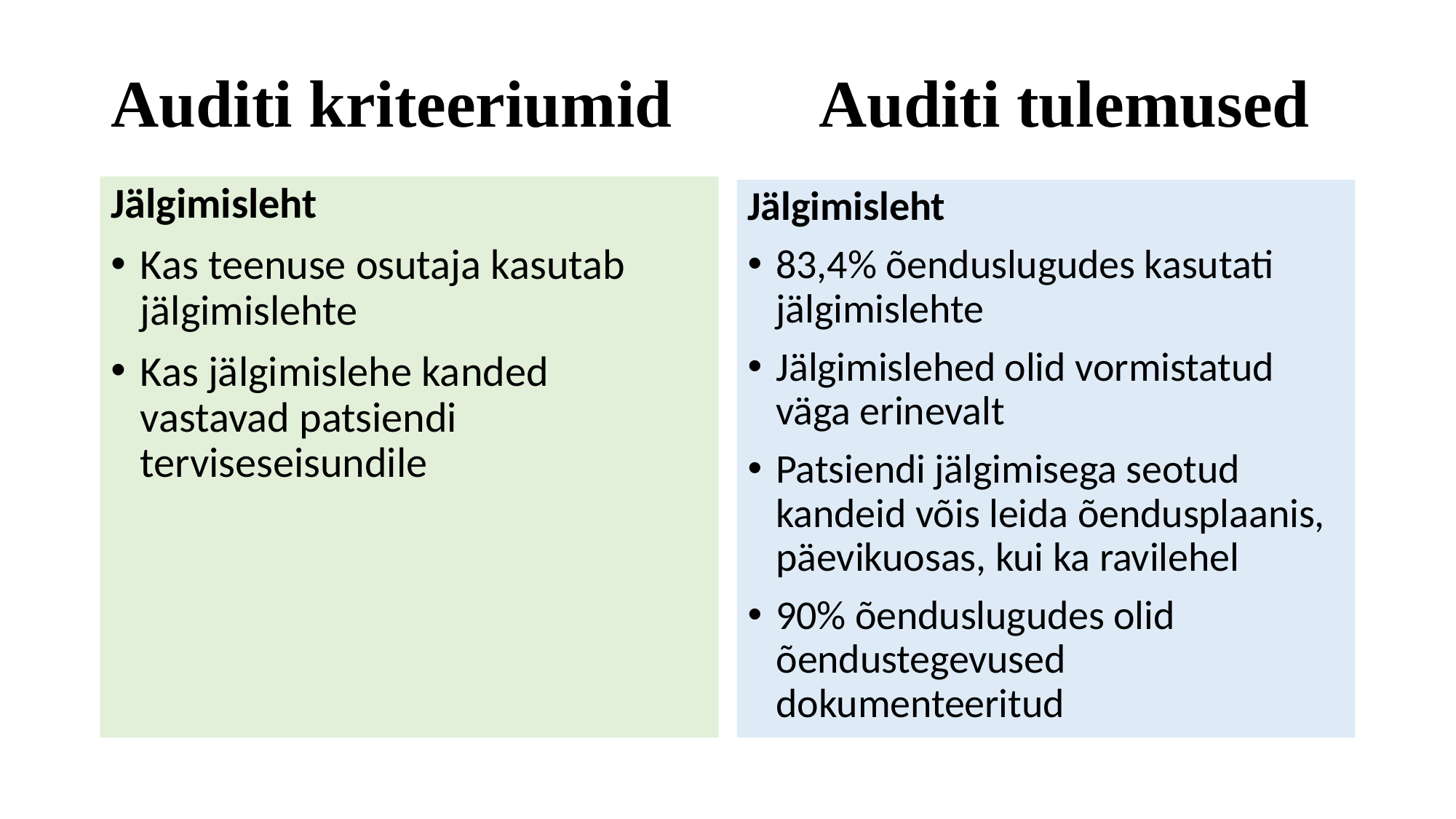

# Auditi kriteeriumid         Auditi tulemused
Jälgimisleht
Kas teenuse osutaja kasutab jälgimislehte
Kas jälgimislehe kanded vastavad patsiendi terviseseisundile
Jälgimisleht
83,4% õenduslugudes kasutati jälgimislehte
Jälgimislehed olid vormistatud väga erinevalt
Patsiendi jälgimisega seotud kandeid võis leida õendusplaanis, päevikuosas, kui ka ravilehel
90% õenduslugudes olid õendustegevused dokumenteeritud